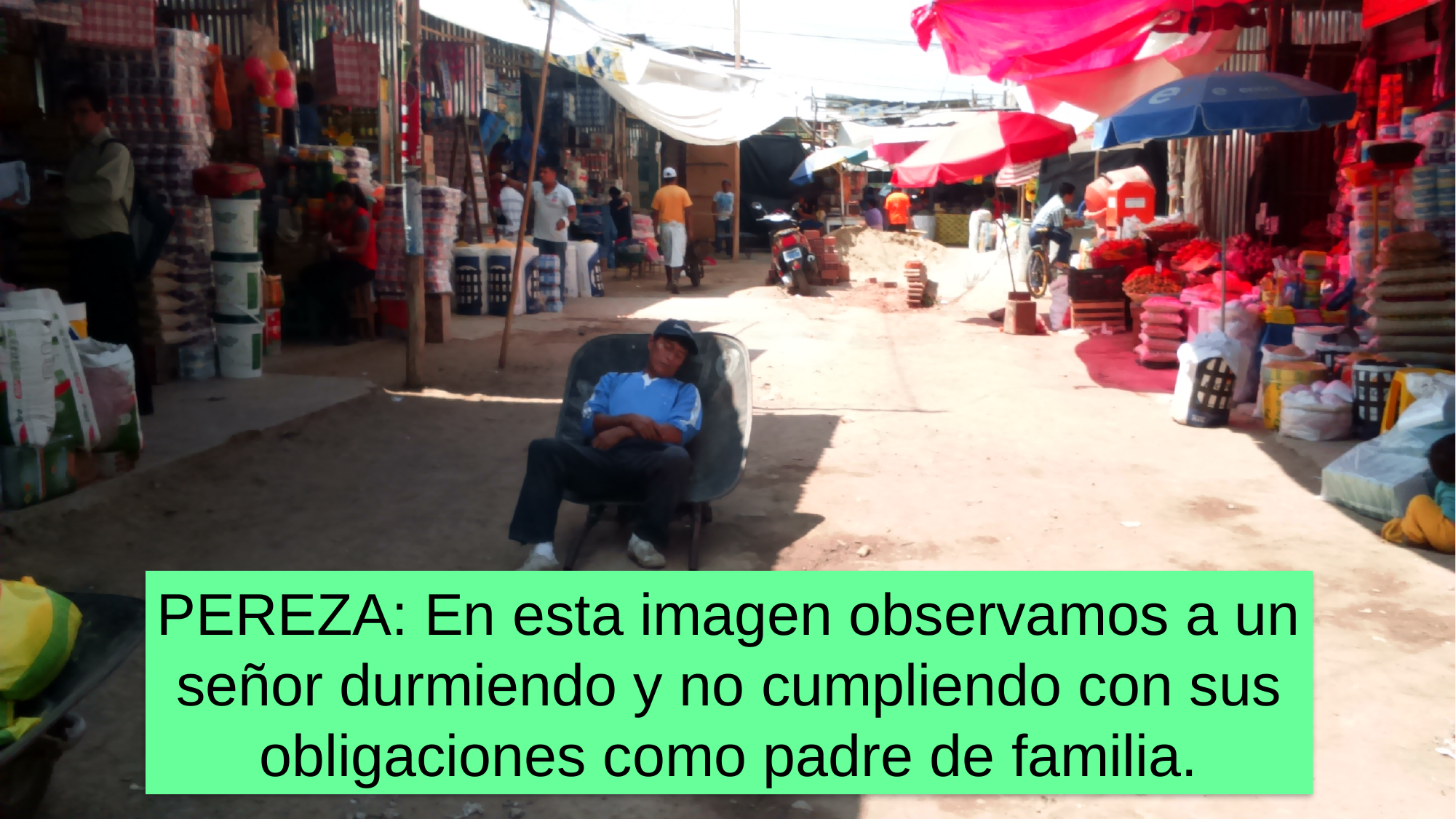

# PEREZA: En esta imagen observamos a un señor durmiendo y no cumpliendo con sus obligaciones como padre de familia.